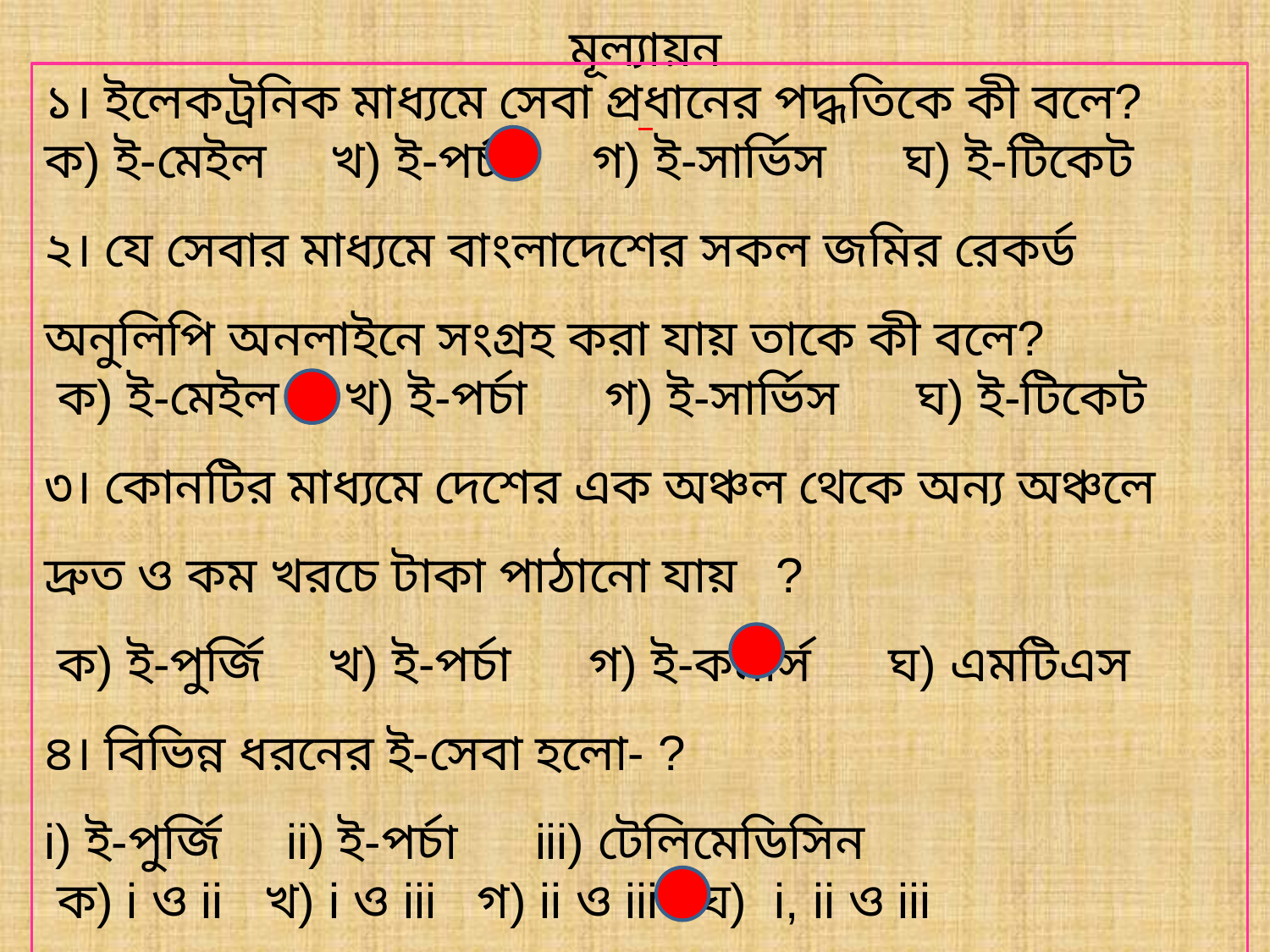

মূল্যায়ন

১। ইলেকট্রনিক মাধ্যমে সেবা প্রধানের পদ্ধতিকে কী বলে?
ক) ই-মেইল     খ) ই-পর্চা      গ) ই-সার্ভিস      ঘ) ই-টিকেট
২। যে সেবার মাধ্যমে বাংলাদেশের সকল জমির রেকর্ড অনুলিপি অনলাইনে সংগ্রহ করা যায় তাকে কী বলে?
 ক) ই-মেইল     খ) ই-পর্চা      গ) ই-সার্ভিস      ঘ) ই-টিকেট
৩। কোনটির মাধ্যমে দেশের এক অঞ্চল থেকে অন্য অঞ্চলে দ্রুত ও কম খরচে টাকা পাঠানো যায়   ?
 ক) ই-পুর্জি     খ) ই-পর্চা      গ) ই-কমার্স      ঘ) এমটিএস
৪। বিভিন্ন ধরনের ই-সেবা হলো- ?
i) ই-পুর্জি     ii) ই-পর্চা      iii) টেলিমেডিসিন
 ক) i ও ii   খ) i ও iii   গ) ii ও iii   ঘ)  i, ii ও iii